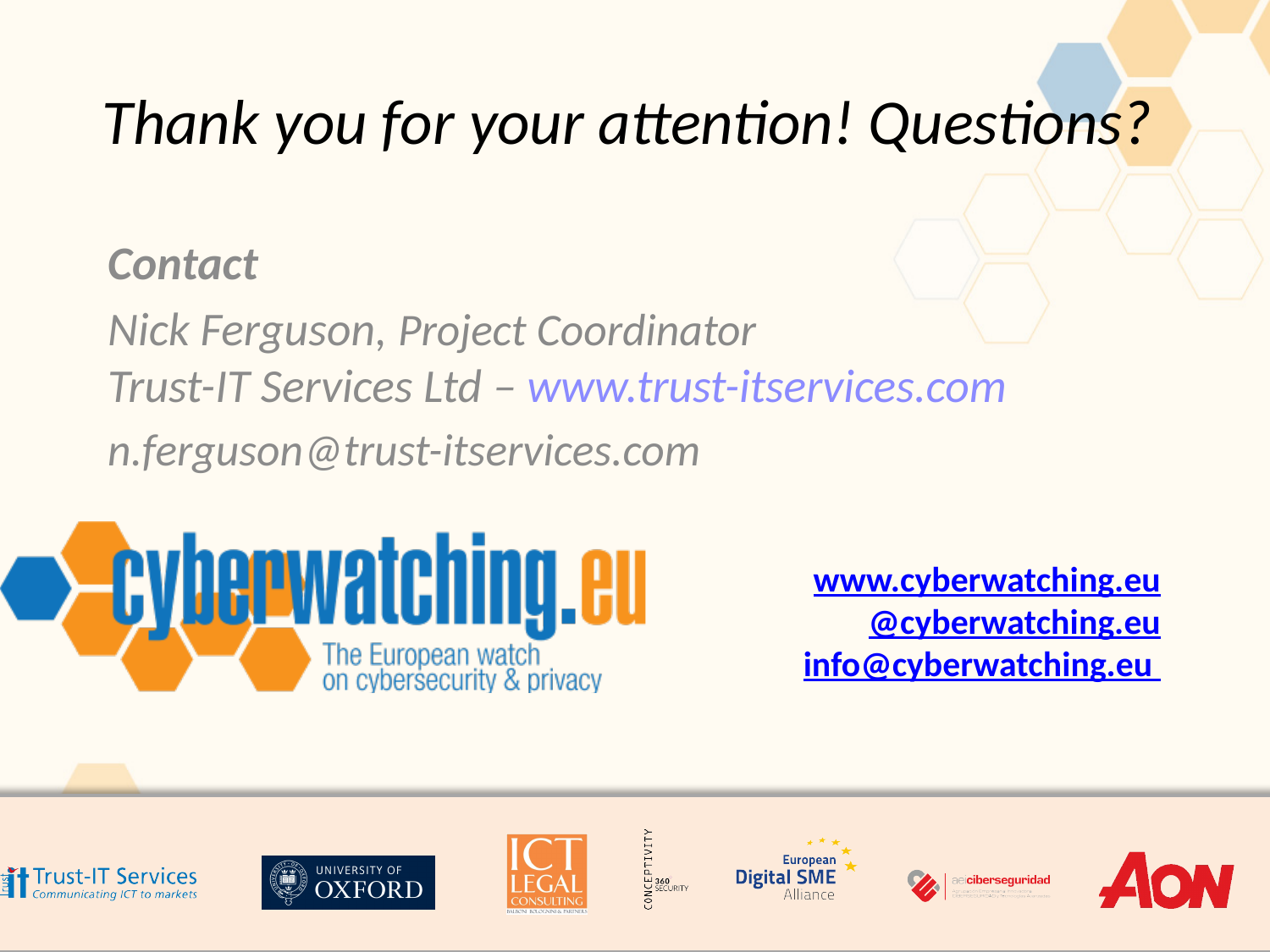

# Thank you for your attention! Questions?
Contact
Nick Ferguson, Project Coordinator
Trust-IT Services Ltd – www.trust-itservices.com
n.ferguson@trust-itservices.com